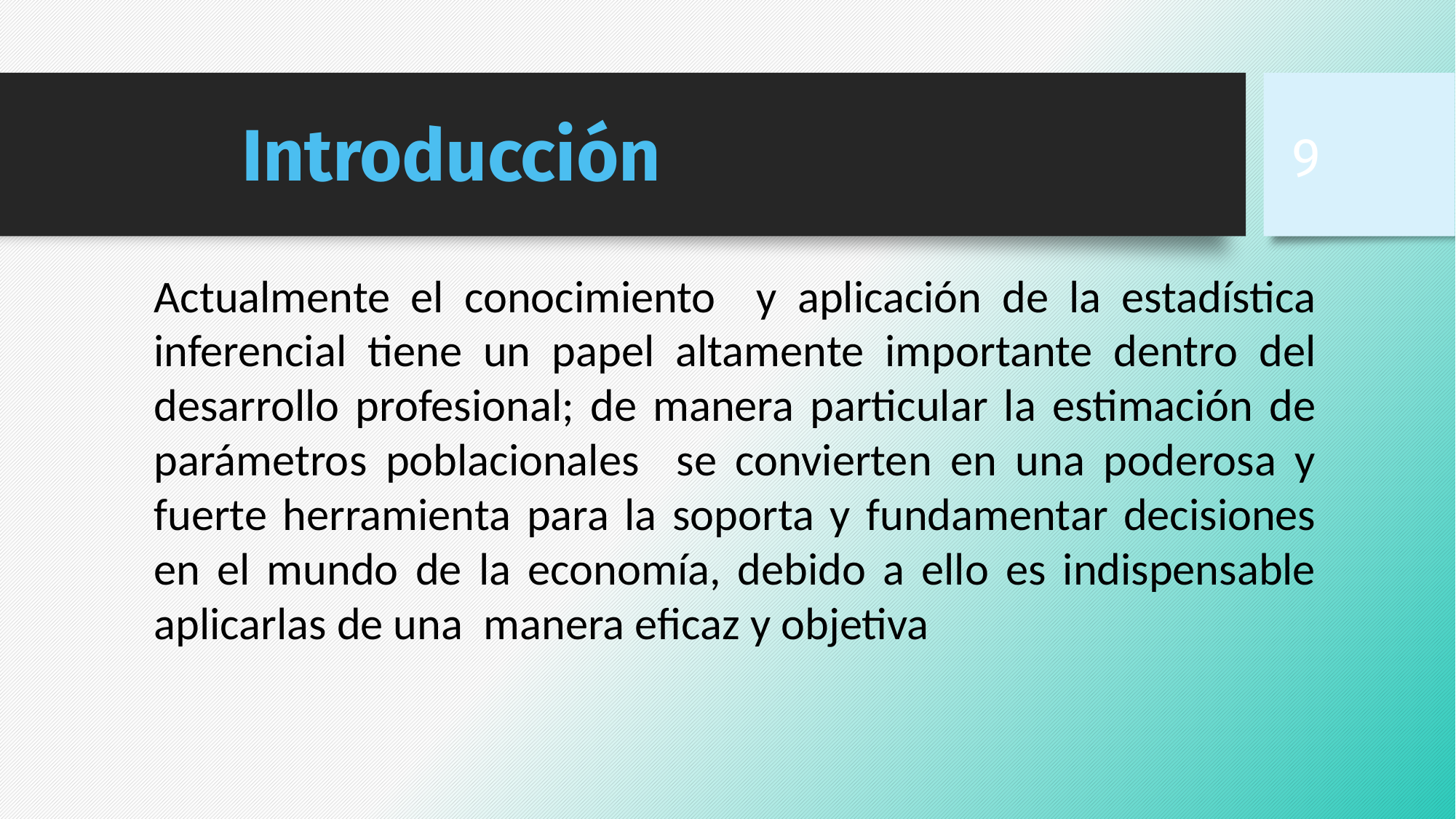

9
# Introducción
Actualmente el conocimiento  y aplicación de la estadística inferencial tiene un papel altamente importante dentro del desarrollo profesional; de manera particular la estimación de parámetros poblacionales  se convierten en una poderosa y fuerte herramienta para la soporta y fundamentar decisiones en el mundo de la economía, debido a ello es indispensable aplicarlas de una  manera eficaz y objetiva